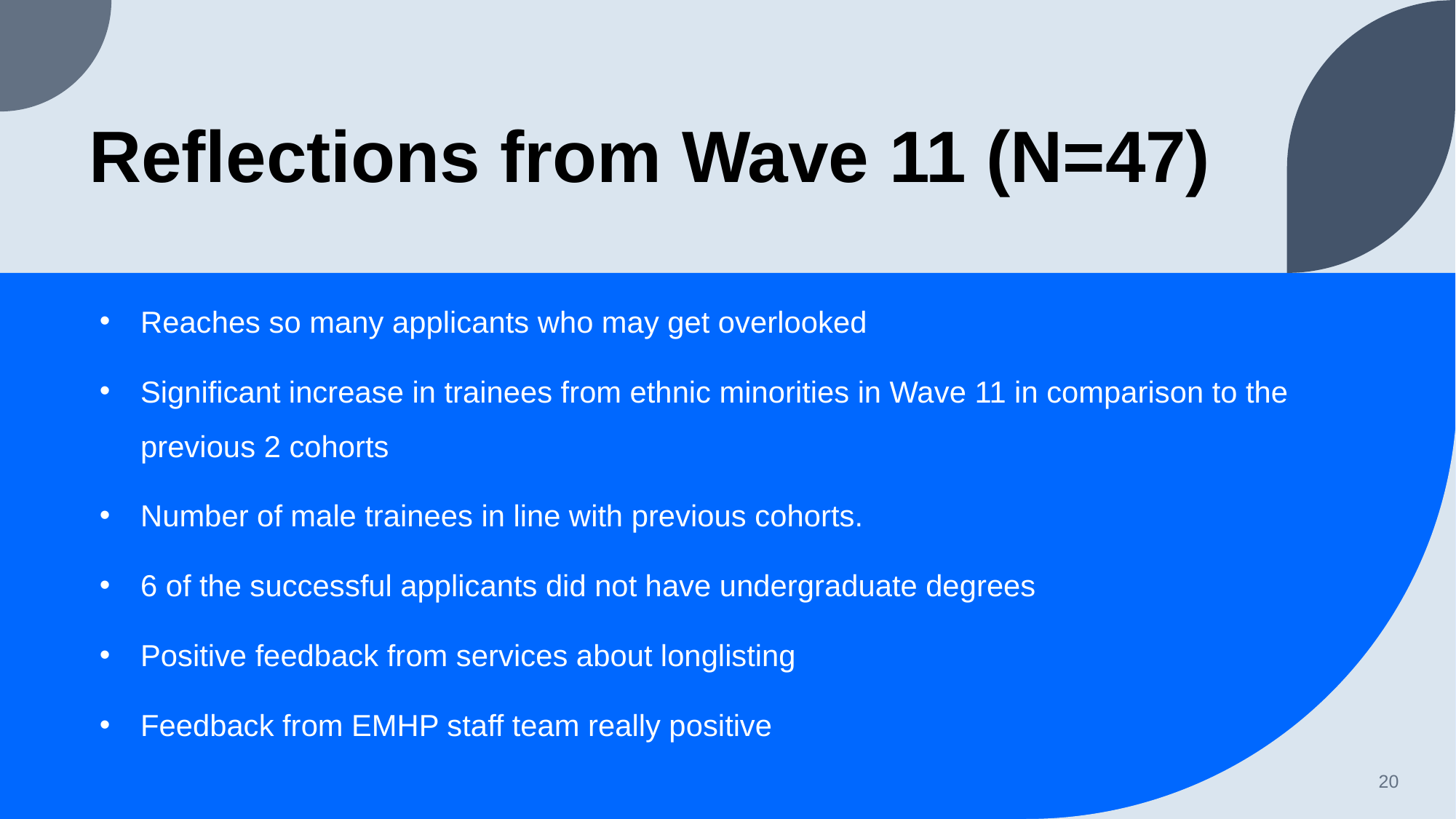

# Reflections from Wave 11 (N=47)
Reaches so many applicants who may get overlooked
Significant increase in trainees from ethnic minorities in Wave 11 in comparison to the previous 2 cohorts
Number of male trainees in line with previous cohorts.
6 of the successful applicants did not have undergraduate degrees
Positive feedback from services about longlisting
Feedback from EMHP staff team really positive

20